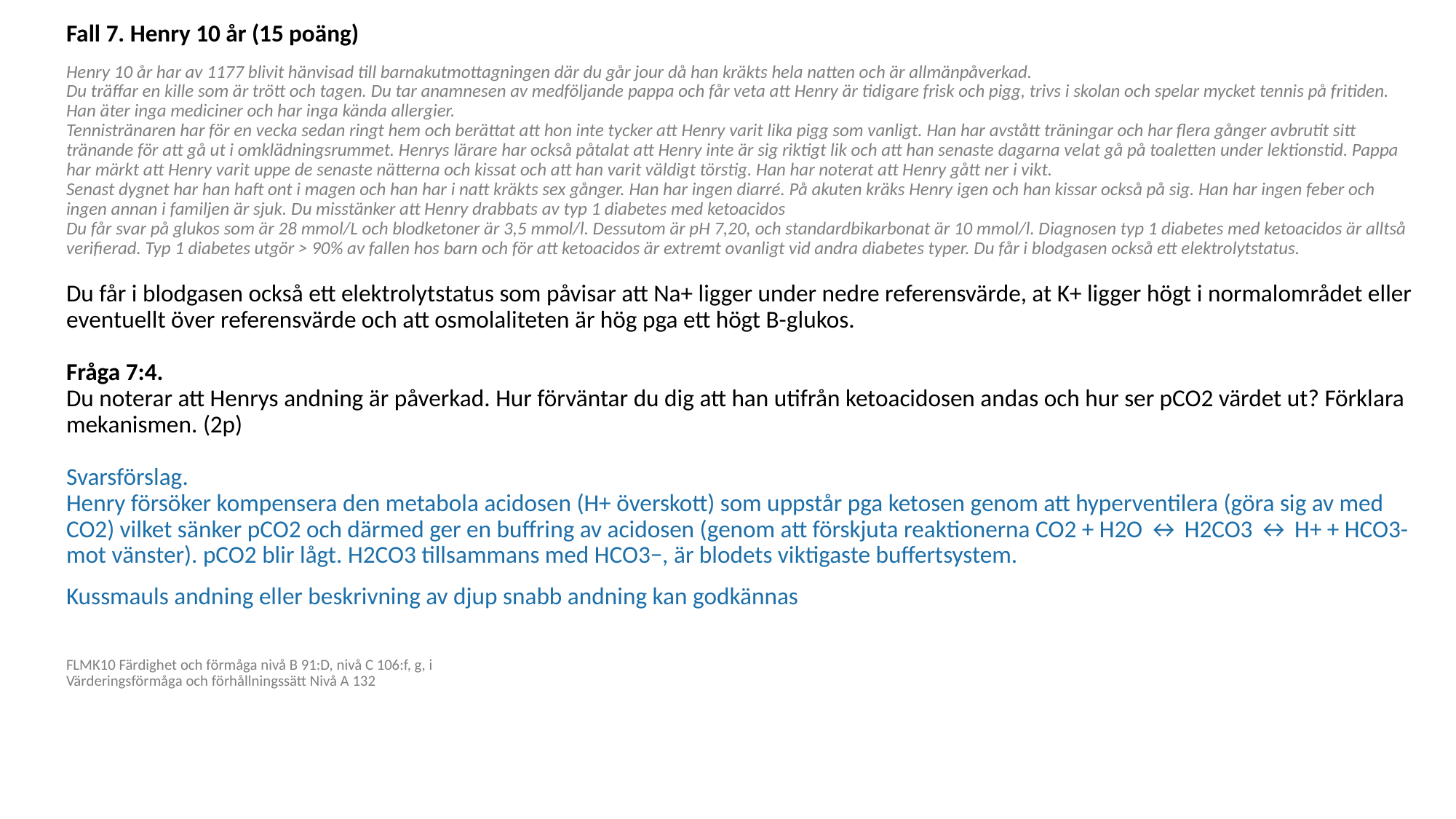

Fall 7. Henry 10 år (15 poäng)
Henry 10 år har av 1177 blivit hänvisad till barnakutmottagningen där du går jour då han kräkts hela natten och är allmänpåverkad. 
Du träffar en kille som är trött och tagen. Du tar anamnesen av medföljande pappa och får veta att Henry är tidigare frisk och pigg, trivs i skolan och spelar mycket tennis på fritiden. Han äter inga mediciner och har inga kända allergier. 
Tennistränaren har för en vecka sedan ringt hem och berättat att hon inte tycker att Henry varit lika pigg som vanligt. Han har avstått träningar och har flera gånger avbrutit sitt tränande för att gå ut i omklädningsrummet. Henrys lärare har också påtalat att Henry inte är sig riktigt lik och att han senaste dagarna velat gå på toaletten under lektionstid. Pappa har märkt att Henry varit uppe de senaste nätterna och kissat och att han varit väldigt törstig. Han har noterat att Henry gått ner i vikt. 
Senast dygnet har han haft ont i magen och han har i natt kräkts sex gånger. Han har ingen diarré. På akuten kräks Henry igen och han kissar också på sig. Han har ingen feber och ingen annan i familjen är sjuk. Du misstänker att Henry drabbats av typ 1 diabetes med ketoacidos 
Du får svar på glukos som är 28 mmol/L och blodketoner är 3,5 mmol/l. Dessutom är pH 7,20, och standardbikarbonat är 10 mmol/l. Diagnosen typ 1 diabetes med ketoacidos är alltså verifierad. Typ 1 diabetes utgör > 90% av fallen hos barn och för att ketoacidos är extremt ovanligt vid andra diabetes typer. Du får i blodgasen också ett elektrolytstatus. 
Du får i blodgasen också ett elektrolytstatus som påvisar att Na+ ligger under nedre referensvärde, at K+ ligger högt i normalområdet eller eventuellt över referensvärde och att osmolaliteten är hög pga ett högt B-glukos. 
Fråga 7:4.
Du noterar att Henrys andning är påverkad. Hur förväntar du dig att han utifrån ketoacidosen andas och hur ser pCO2 värdet ut? Förklara mekanismen. (2p) 
Svarsförslag.
Henry försöker kompensera den metabola acidosen (H+ överskott) som uppstår pga ketosen genom att hyperventilera (göra sig av med CO2) vilket sänker pCO2 och därmed ger en buffring av acidosen (genom att förskjuta reaktionerna CO2 + H2O ↔ H2CO3 ↔ H+ + HCO3- mot vänster). pCO2 blir lågt. H2CO3 tillsammans med HCO3−, är blodets viktigaste buffertsystem.
Kussmauls andning eller beskrivning av djup snabb andning kan godkännas

FLMK10 Färdighet och förmåga nivå B 91:D, nivå C 106:f, g, i 
Värderingsförmåga och förhållningssätt Nivå A 132